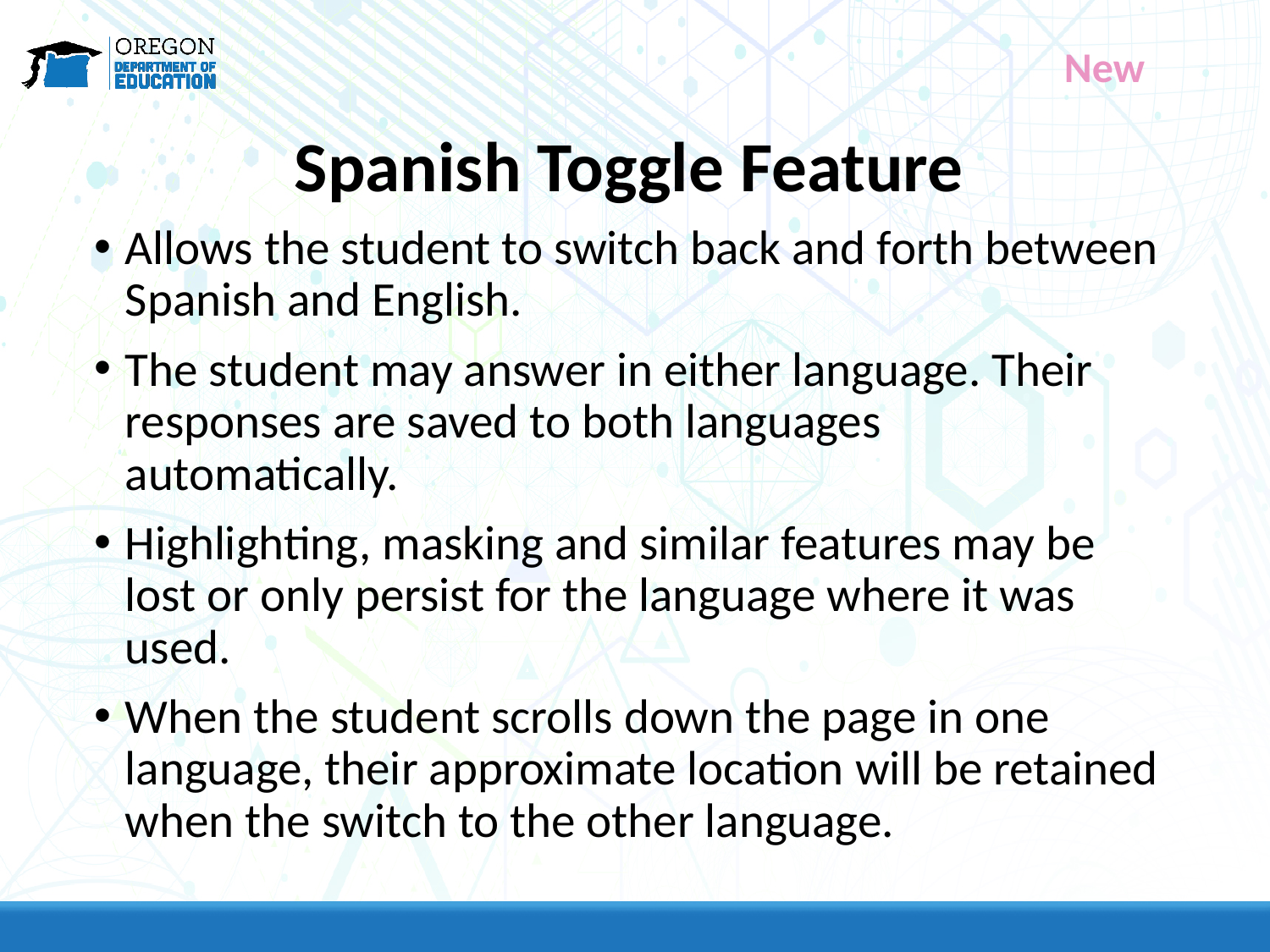

New
Spanish Toggle Feature
Allows the student to switch back and forth between Spanish and English.
The student may answer in either language. Their responses are saved to both languages automatically.
Highlighting, masking and similar features may be lost or only persist for the language where it was used.
When the student scrolls down the page in one language, their approximate location will be retained when the switch to the other language.